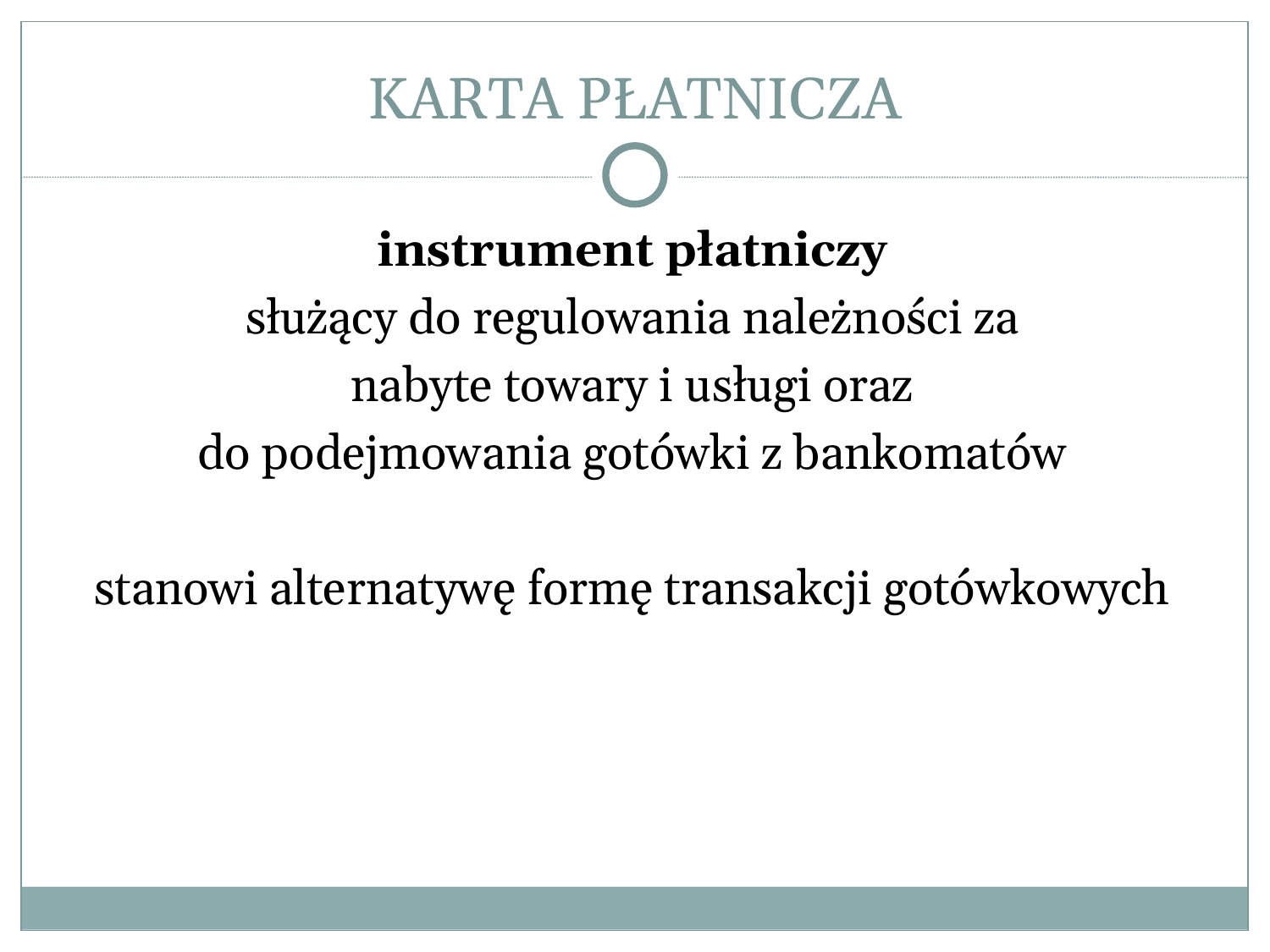

# KARTA PŁATNICZA
instrument płatniczy
służący do regulowania należności za
nabyte towary i usługi oraz
do podejmowania gotówki z bankomatów

stanowi alternatywę formę transakcji gotówkowych